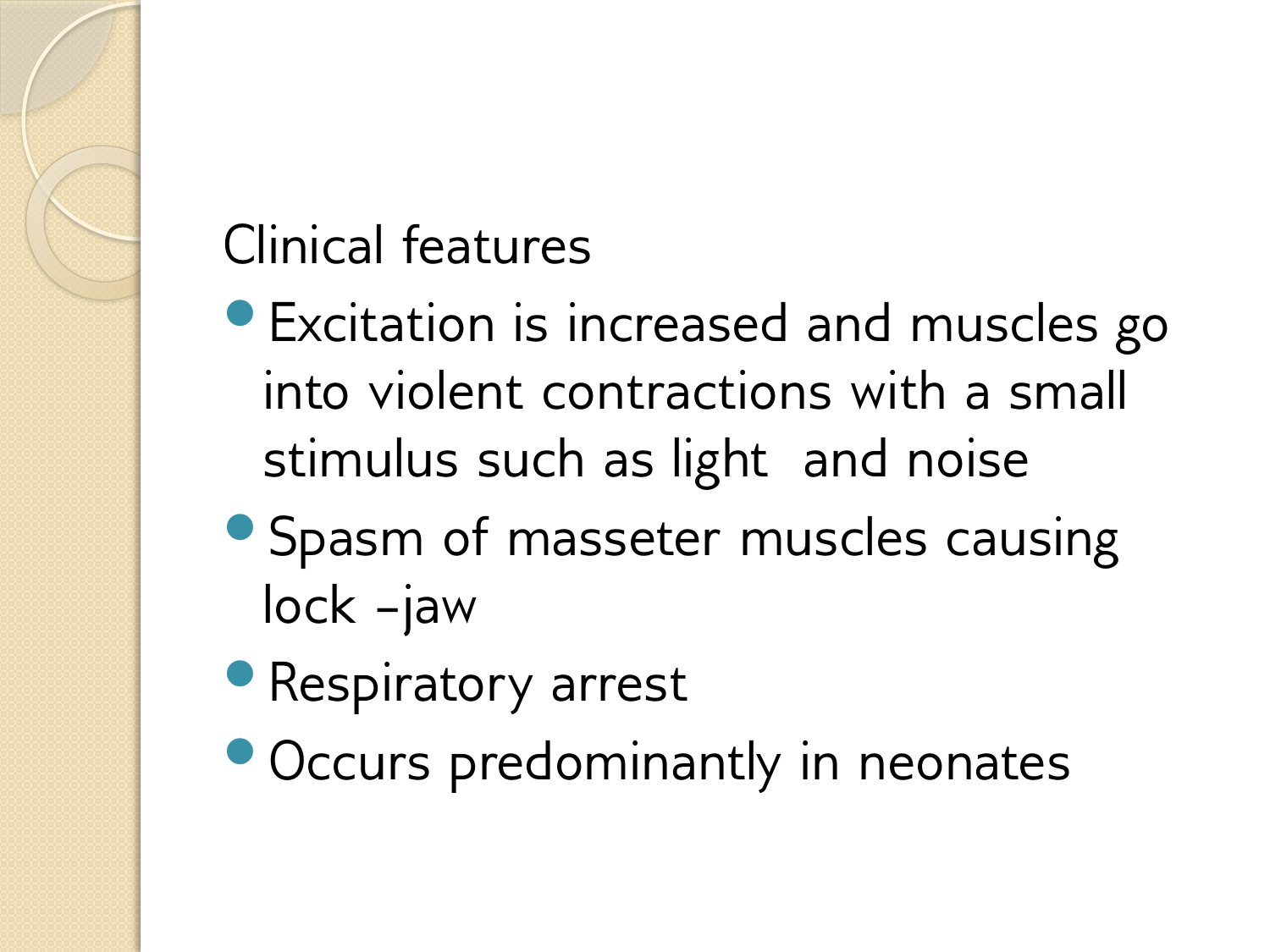

#
Clinical features
Excitation is increased and muscles go into violent contractions with a small stimulus such as light  and noise
Spasm of masseter muscles causing lock –jaw
Respiratory arrest
Occurs predominantly in neonates